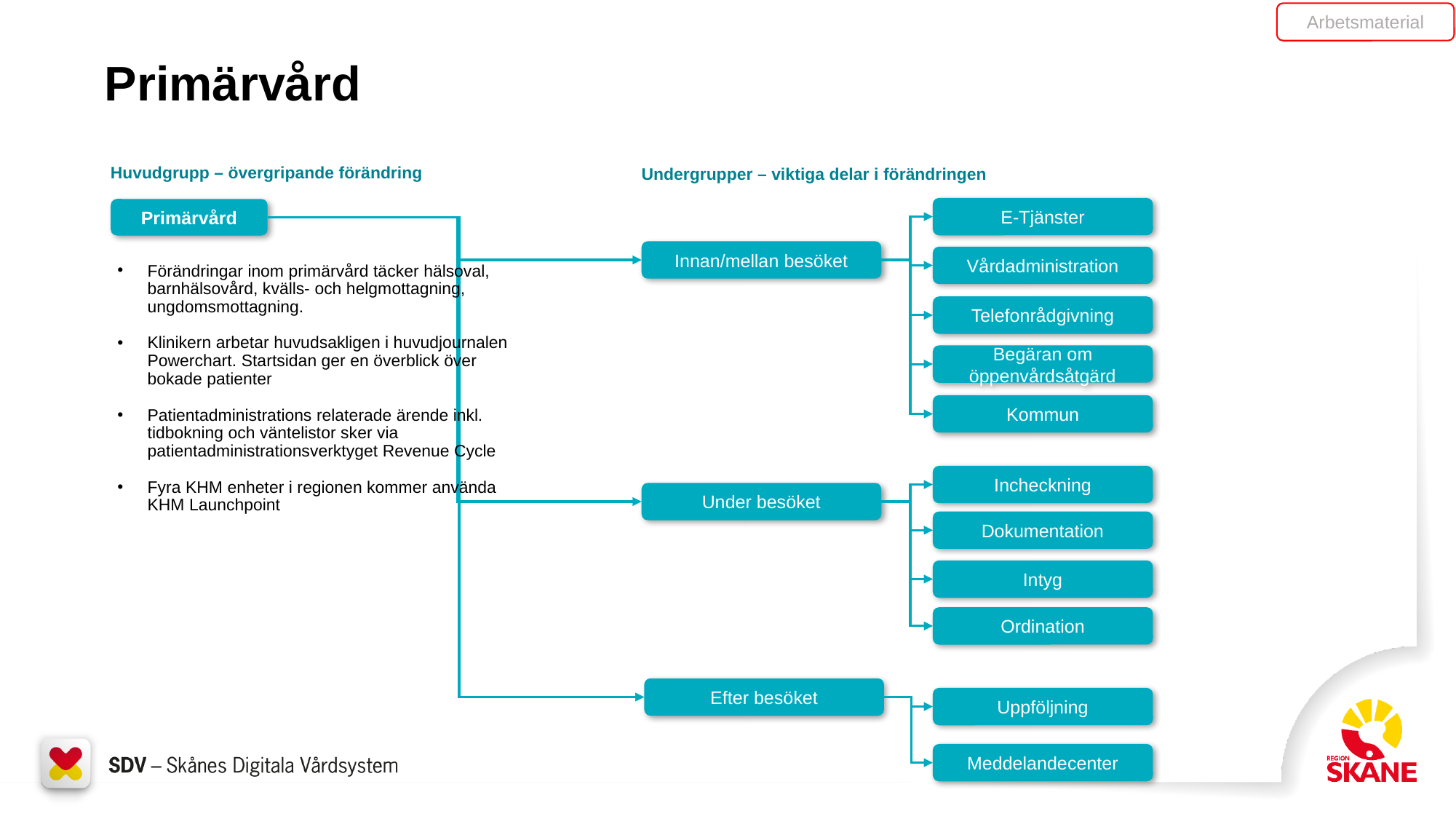

Arbetsmaterial
# Primärvård
Huvudgrupp – övergripande förändring
Undergrupper – viktiga delar i förändringen
E-Tjänster
Primärvård
Innan/mellan besöket
Vårdadministration
Förändringar inom primärvård täcker hälsoval, barnhälsovård, kvälls- och helgmottagning, ungdomsmottagning.
Klinikern arbetar huvudsakligen i huvudjournalen Powerchart. Startsidan ger en överblick över bokade patienter
Patientadministrations relaterade ärende inkl. tidbokning och väntelistor sker via patientadministrationsverktyget Revenue Cycle
Fyra KHM enheter i regionen kommer använda KHM Launchpoint
Telefonrådgivning
Begäran om öppenvårdsåtgärd
Kommun
Incheckning
Under besöket
Dokumentation
Intyg
Ordination
Efter besöket
Uppföljning
Meddelandecenter